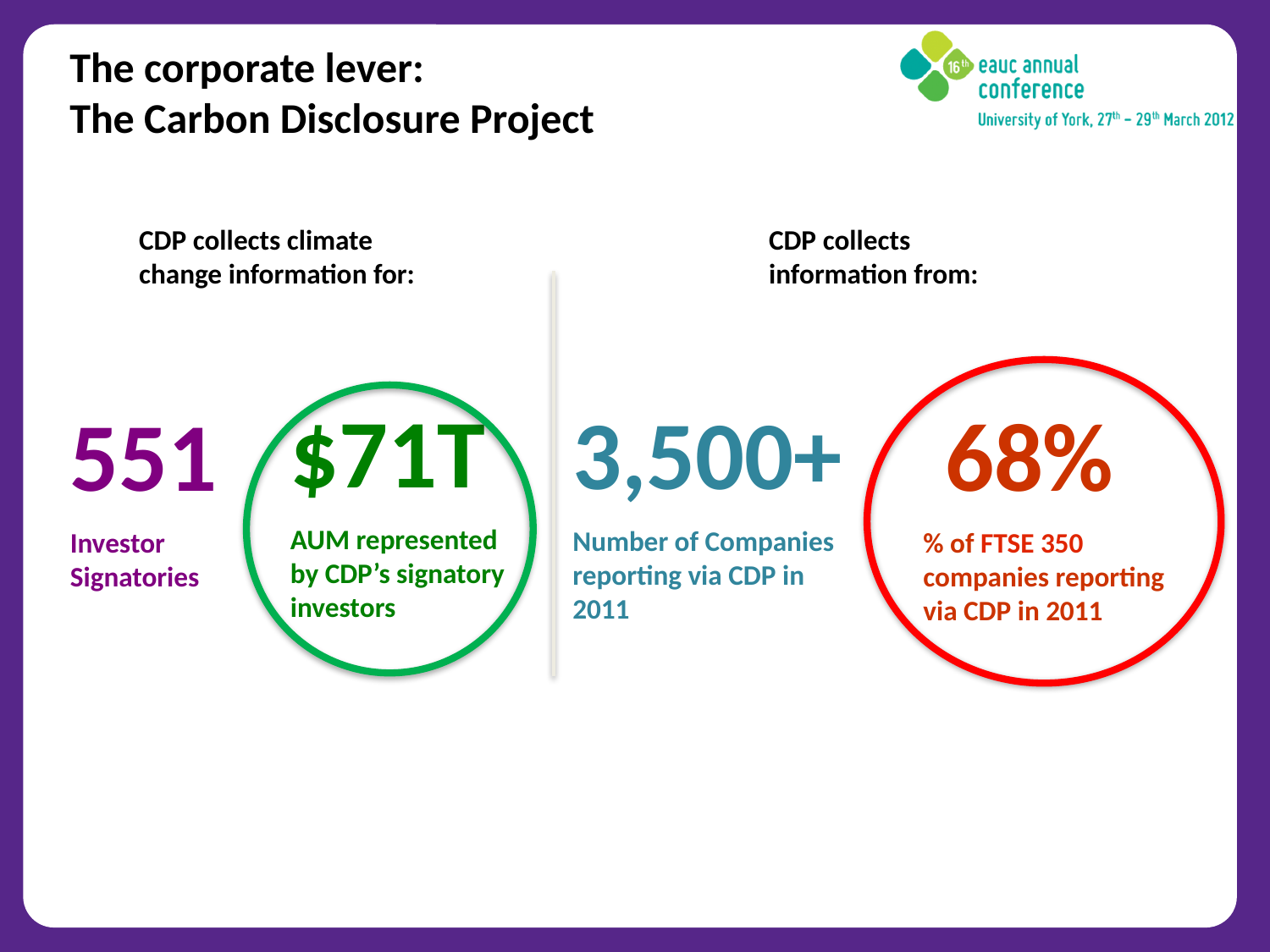

# The corporate lever: The Carbon Disclosure Project
CDP collects climate change information for:
CDP collects information from:

$71T
AUM represented by CDP’s signatory investors

3,500+
Number of Companies reporting via CDP in 2011

551
Investor Signatories
 68%
% of FTSE 350 companies reporting via CDP in 2011

### Chart

| Category |  |
|---|---|